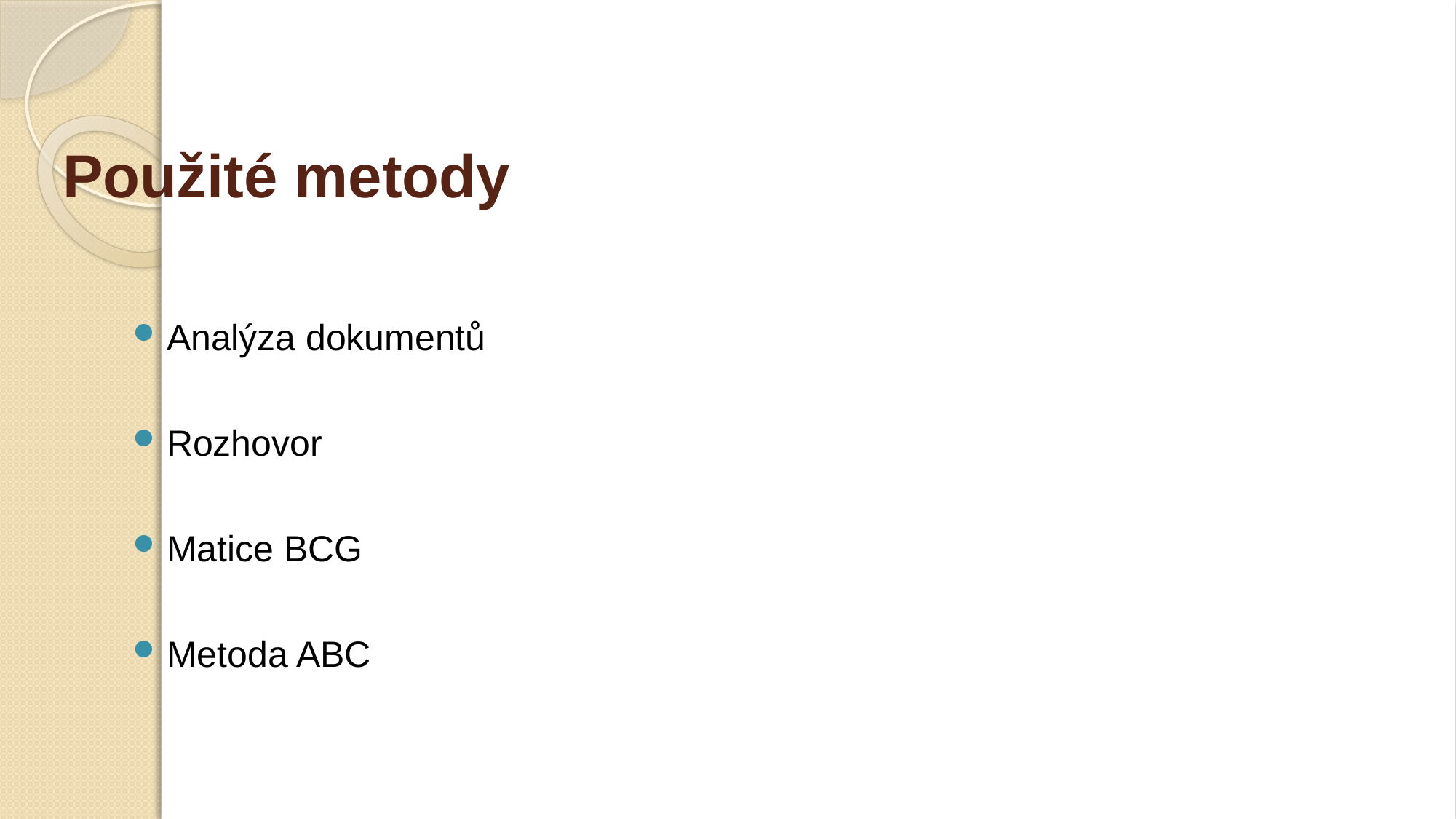

# Použité metody

Analýza dokumentů

Rozhovor

Matice BCG

Metoda ABC